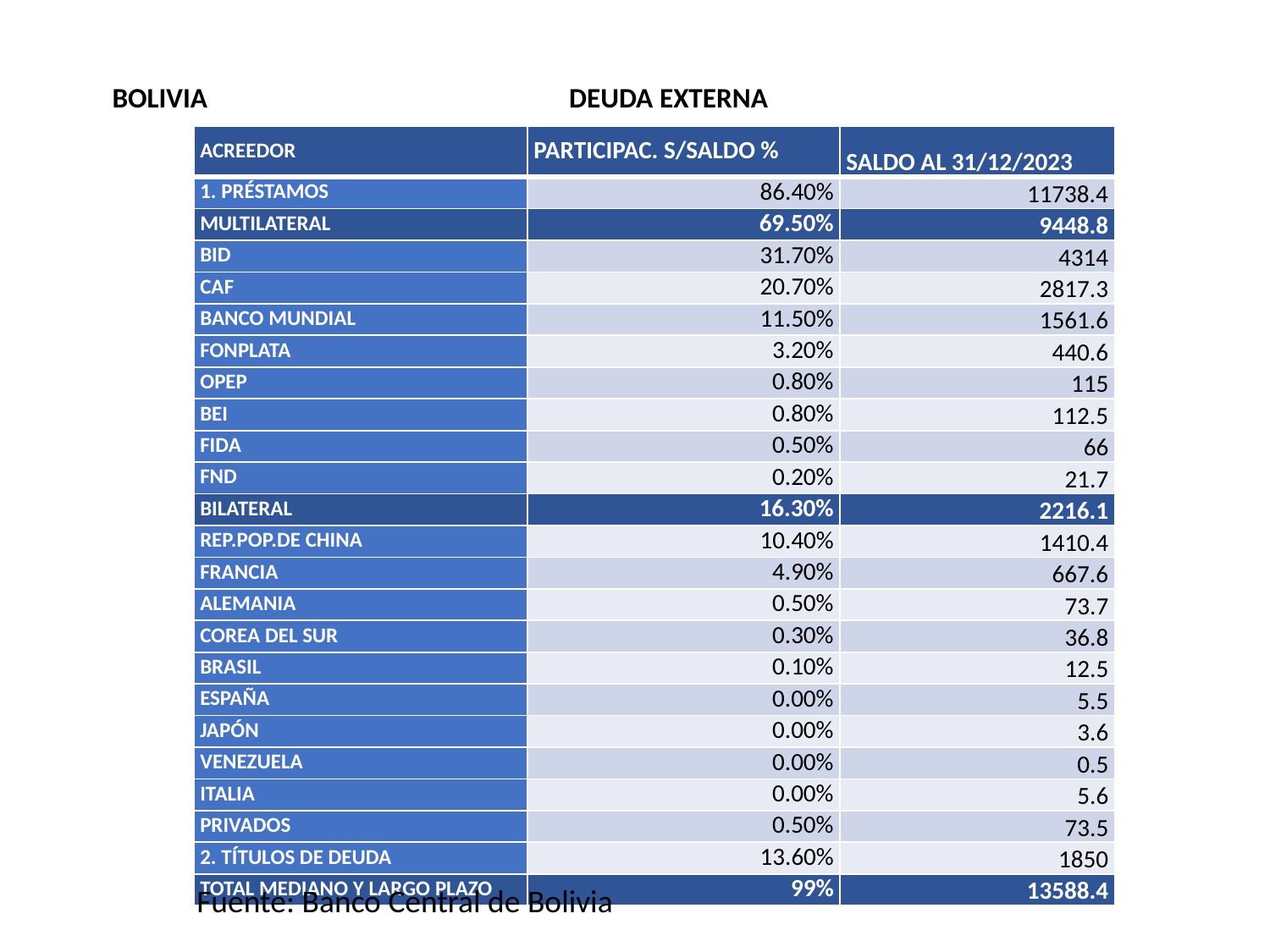

BOLIVIA                                                         DEUDA EXTERNA
| ACREEDOR | PARTICIPAC. S/SALDO % | SALDO AL 31/12/2023 |
| --- | --- | --- |
| 1. PRÉSTAMOS | 86.40% | 11738.4 |
| MULTILATERAL | 69.50% | 9448.8 |
| BID | 31.70% | 4314 |
| CAF | 20.70% | 2817.3 |
| BANCO MUNDIAL | 11.50% | 1561.6 |
| FONPLATA | 3.20% | 440.6 |
| OPEP | 0.80% | 115 |
| BEI | 0.80% | 112.5 |
| FIDA | 0.50% | 66 |
| FND | 0.20% | 21.7 |
| BILATERAL | 16.30% | 2216.1 |
| REP.POP.DE CHINA | 10.40% | 1410.4 |
| FRANCIA | 4.90% | 667.6 |
| ALEMANIA | 0.50% | 73.7 |
| COREA DEL SUR | 0.30% | 36.8 |
| BRASIL | 0.10% | 12.5 |
| ESPAÑA | 0.00% | 5.5 |
| JAPÓN | 0.00% | 3.6 |
| VENEZUELA | 0.00% | 0.5 |
| ITALIA | 0.00% | 5.6 |
| PRIVADOS | 0.50% | 73.5 |
| 2. TÍTULOS DE DEUDA | 13.60% | 1850 |
| TOTAL MEDIANO Y LARGO PLAZO | 99% | 13588.4 |
Fuente: Banco Central de Bolivia